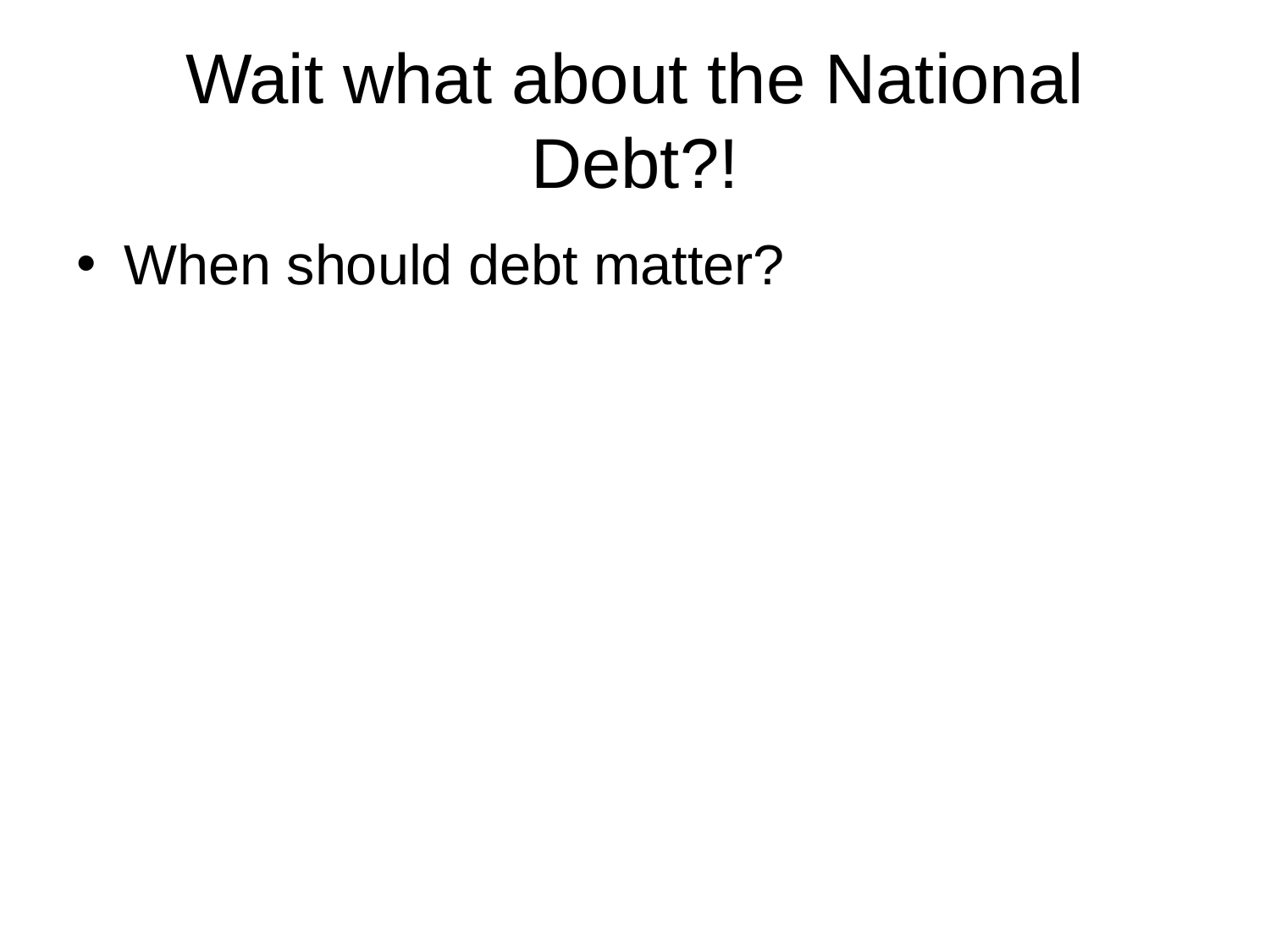

# Wait what about the National Debt?!
When should debt matter?